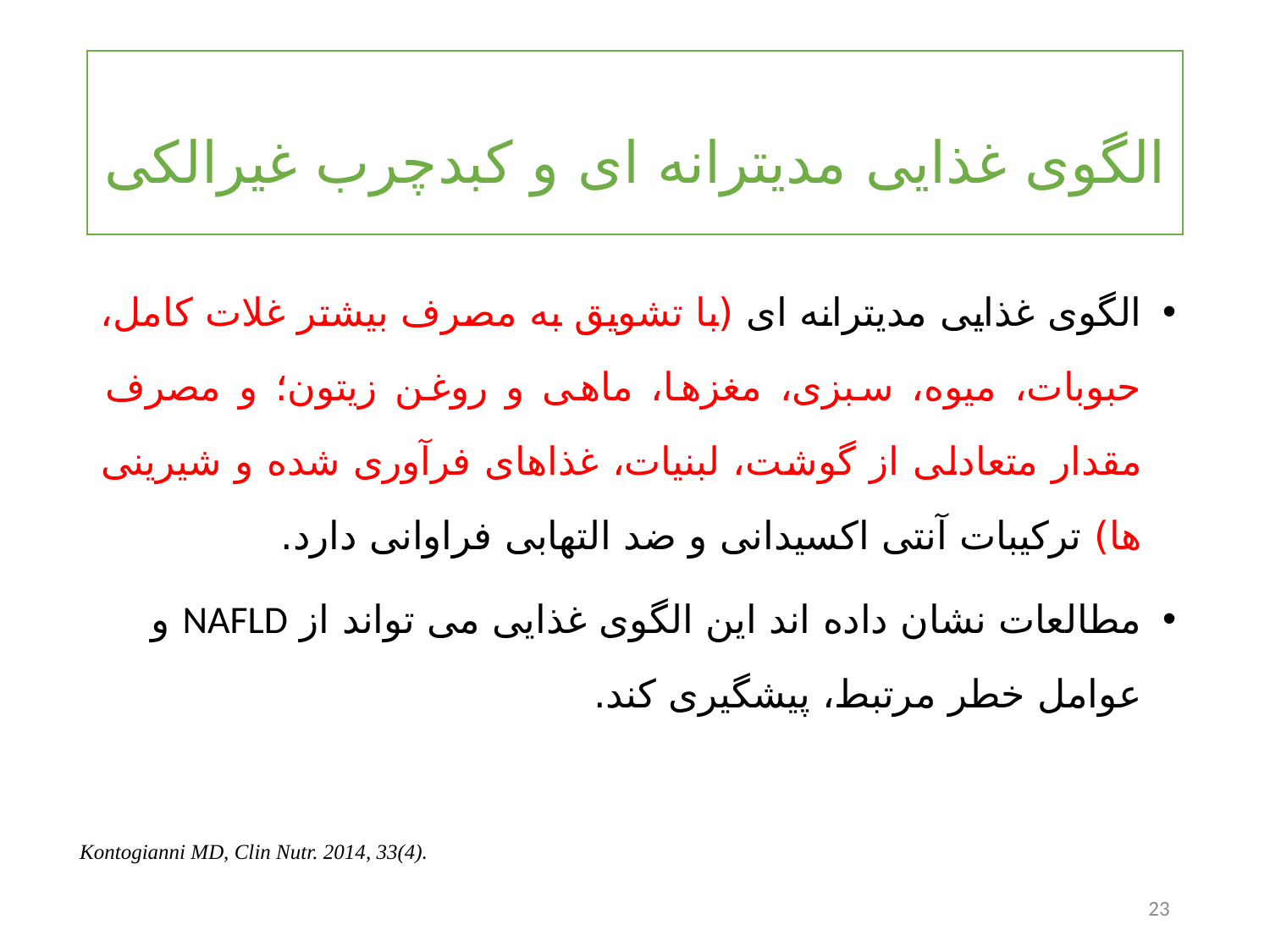

# الگوی غذایی مدیترانه ای و کبدچرب غیرالکی
الگوی غذایی مدیترانه ای (با تشویق به مصرف بیشتر غلات کامل، حبوبات، میوه، سبزی، مغزها، ماهی و روغن زیتون؛ و مصرف مقدار متعادلی از گوشت، لبنیات، غذاهای فرآوری شده و شیرینی ها) ترکیبات آنتی اکسیدانی و ضد التهابی فراوانی دارد.
مطالعات نشان داده اند این الگوی غذایی می تواند از NAFLD و عوامل خطر مرتبط، پیشگیری کند.

Kontogianni MD, Clin Nutr. 2014, 33(4).
23